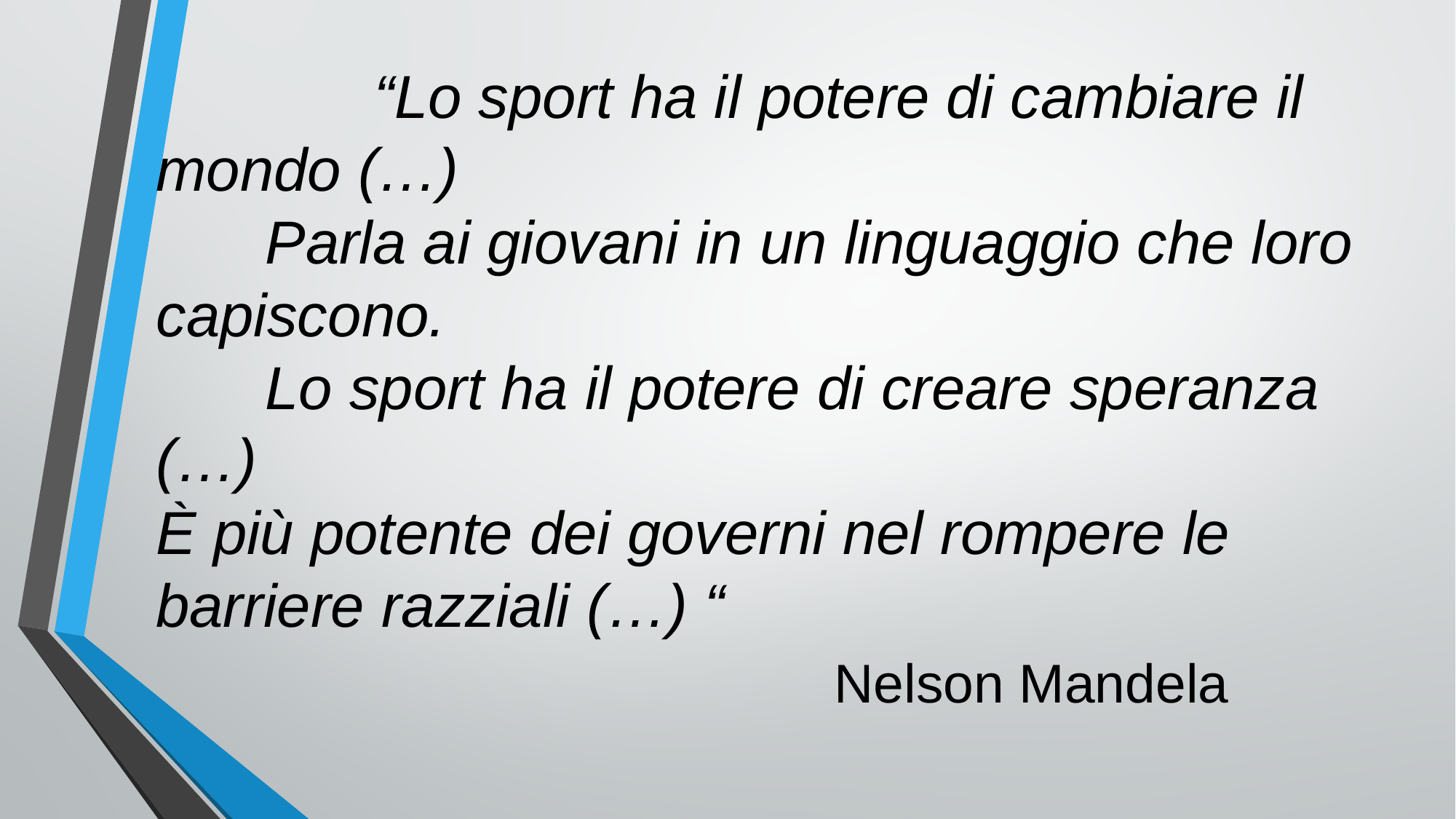

# “Lo sport ha il potere di cambiare il mondo (…) Parla ai giovani in un linguaggio che loro capiscono. Lo sport ha il potere di creare speranza (…) È più potente dei governi nel rompere le barriere razziali (…) “

Nelson Mandela